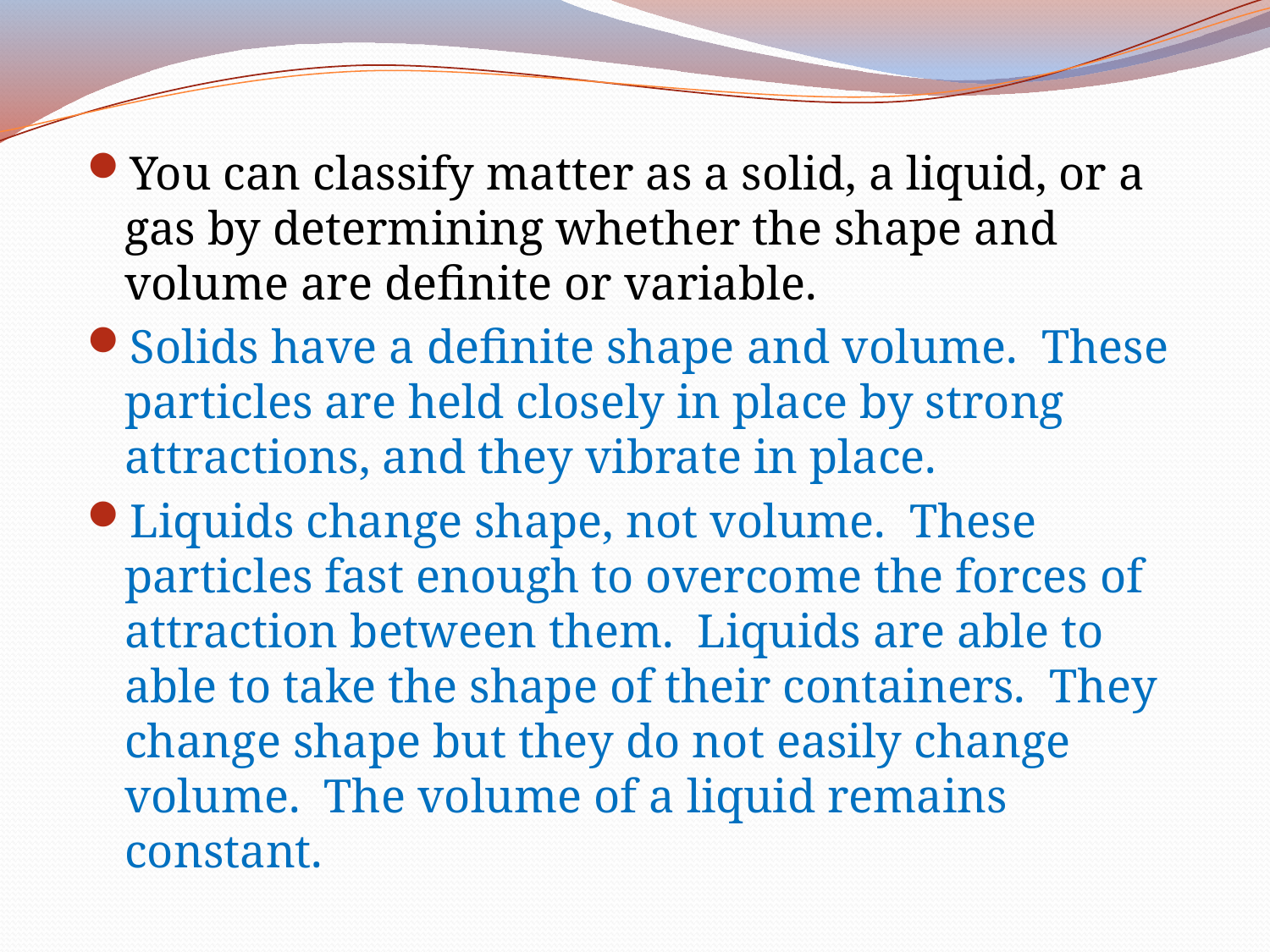

You can classify matter as a solid, a liquid, or a gas by determining whether the shape and volume are definite or variable.
Solids have a definite shape and volume.  These particles are held closely in place by strong attractions, and they vibrate in place.
Liquids change shape, not volume.  These particles fast enough to overcome the forces of attraction between them.  Liquids are able to able to take the shape of their containers.  They change shape but they do not easily change volume.  The volume of a liquid remains constant.